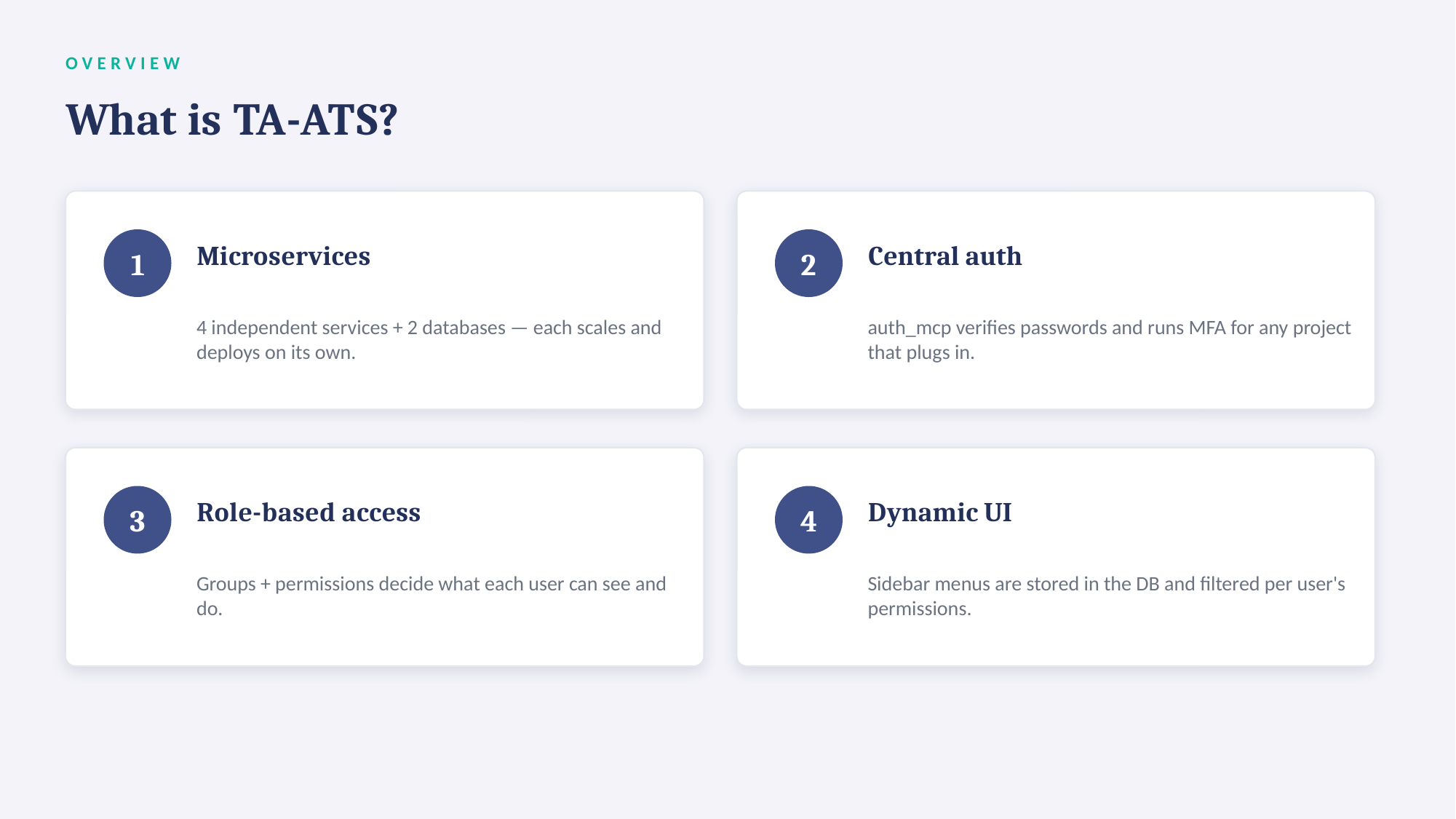

OVERVIEW
What is TA-ATS?

Microservices
Central auth

1

2
4 independent services + 2 databases — each scales and deploys on its own.
auth_mcp verifies passwords and runs MFA for any project that plugs in.

Role-based access
Dynamic UI

3

4
Groups + permissions decide what each user can see and do.
Sidebar menus are stored in the DB and filtered per user's permissions.